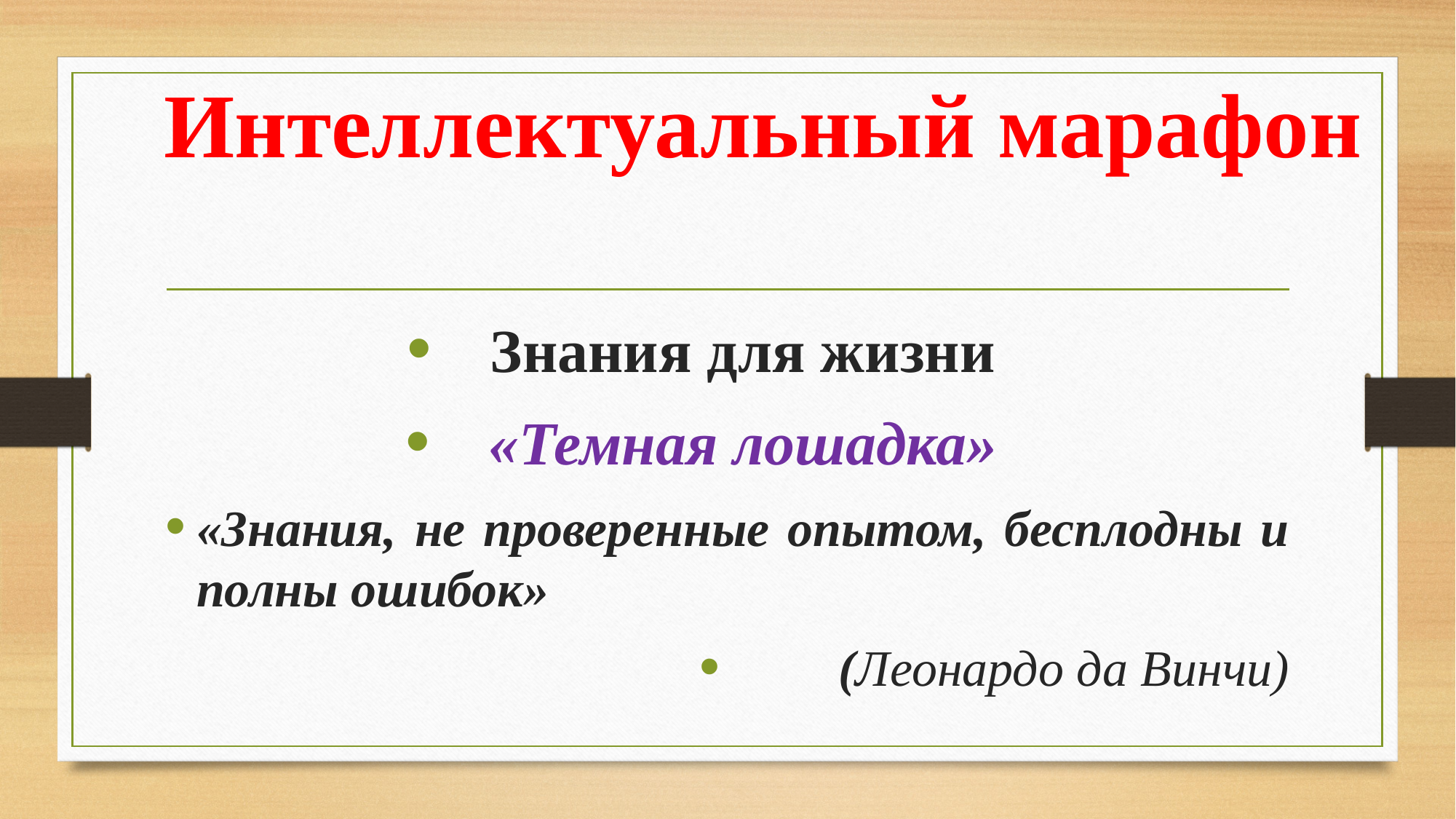

# Интеллектуальный марафон
Знания для жизни
«Темная лошадка»
«Знания, не проверенные опытом, бесплодны и полны ошибок»
(Леонардо да Винчи)